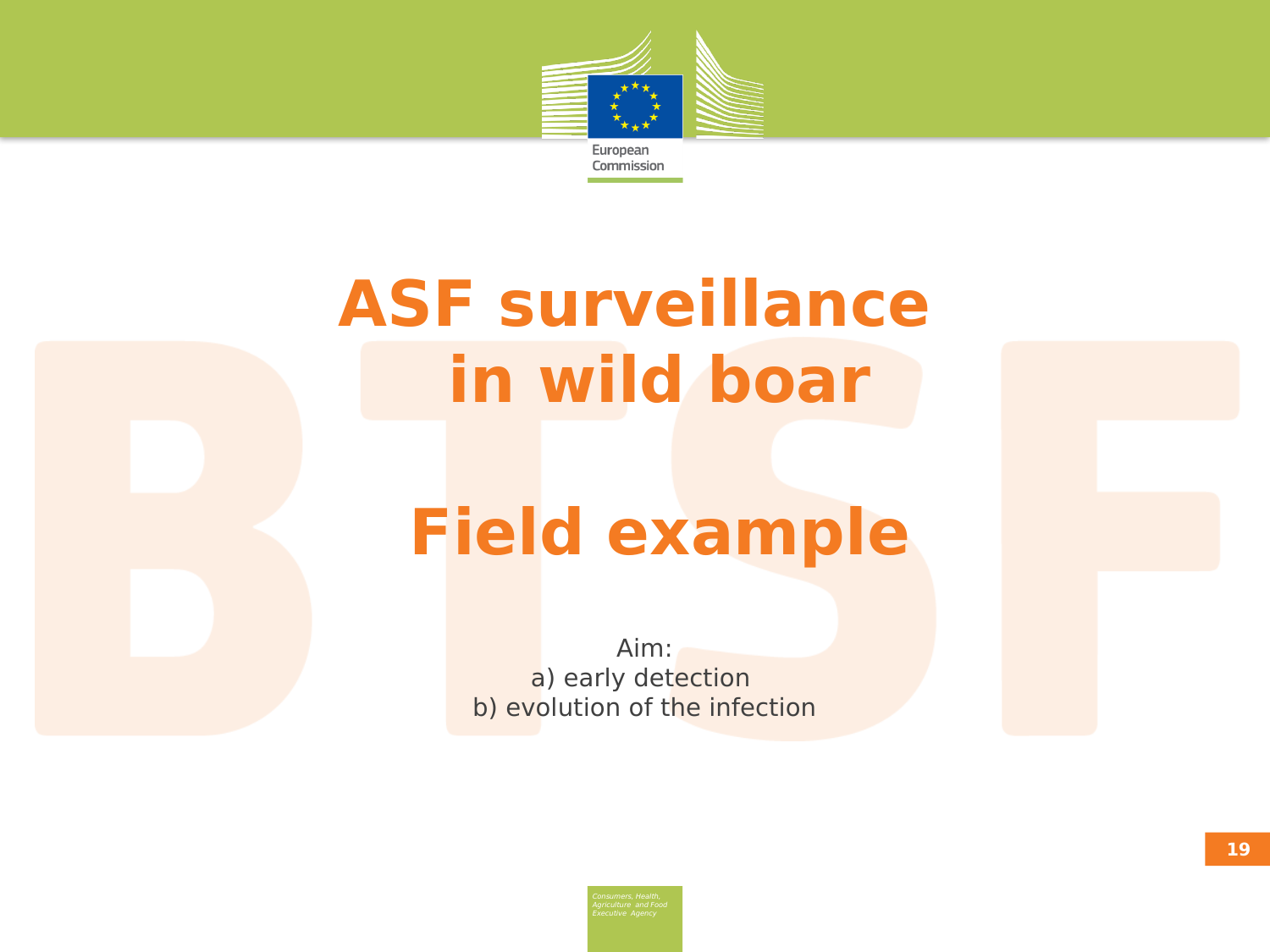

# ASF surveillance in wild boar Field example
Aim:
a) early detection
b) evolution of the infection
19